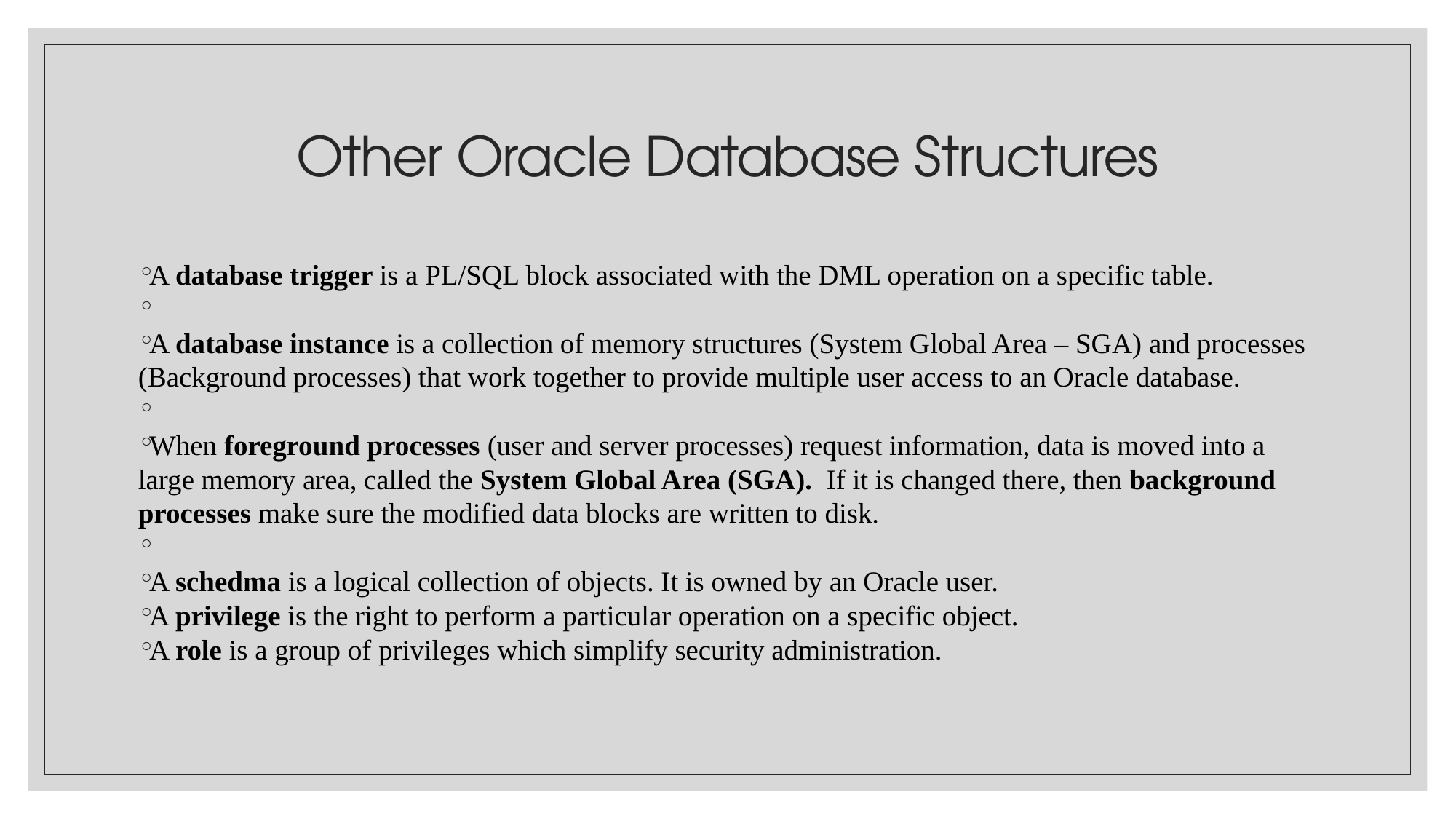

# Other Oracle Database Structures
A database trigger is a PL/SQL block associated with the DML operation on a specific table.

A database instance is a collection of memory structures (System Global Area – SGA) and processes (Background processes) that work together to provide multiple user access to an Oracle database.

When foreground processes (user and server processes) request information, data is moved into a large memory area, called the System Global Area (SGA).  If it is changed there, then background processes make sure the modified data blocks are written to disk.

A schedma is a logical collection of objects. It is owned by an Oracle user.
A privilege is the right to perform a particular operation on a specific object.
A role is a group of privileges which simplify security administration.